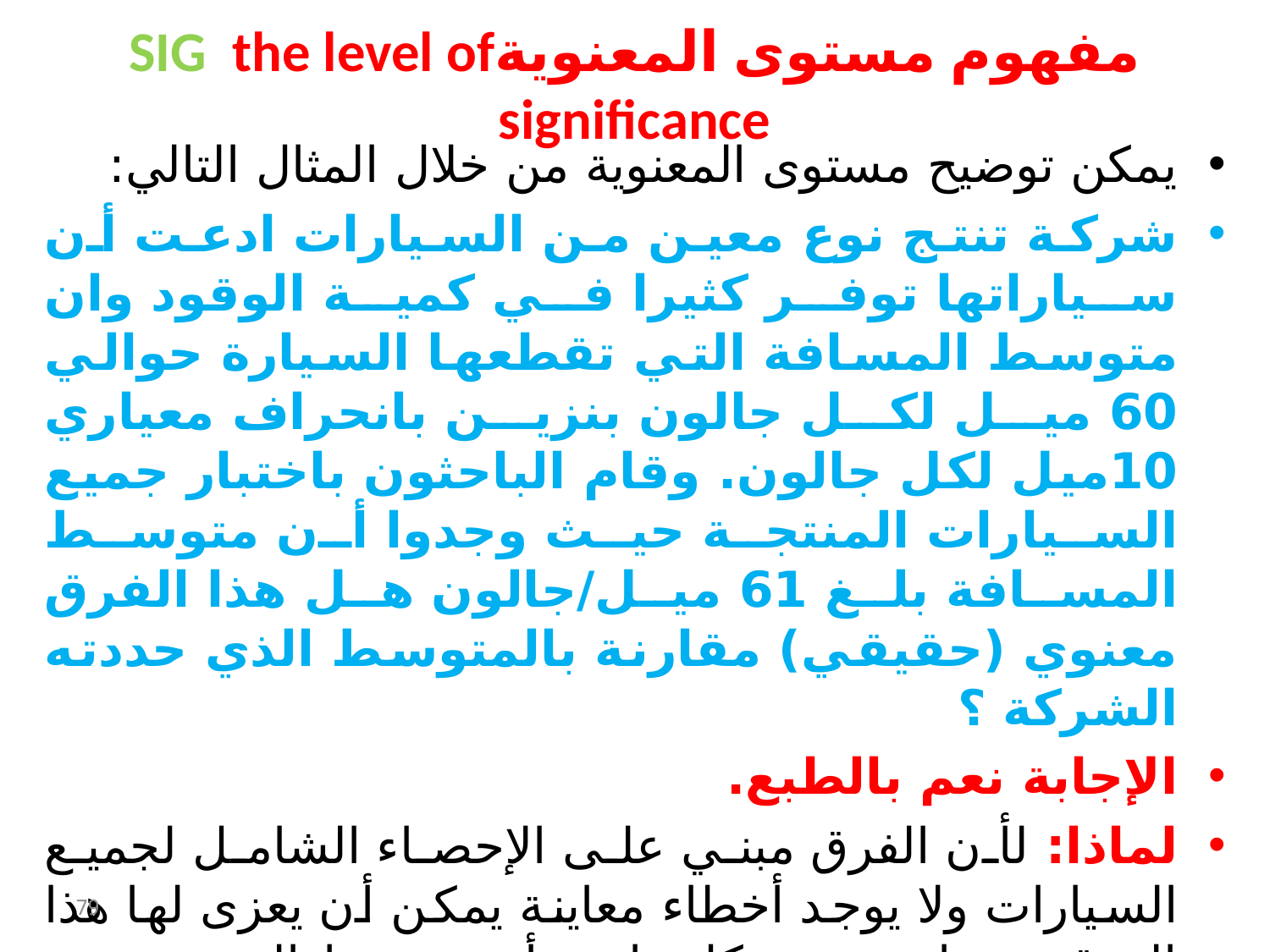

مفهوم مستوى المعنويةSIG  the level of significance
يمكن توضيح مستوى المعنوية من خلال المثال التالي:
شركة تنتج نوع معين من السيارات ادعت أن سياراتها توفر كثيرا في كمية الوقود وان متوسط المسافة التي تقطعها السيارة حوالي 60 ميل لكل جالون بنزين بانحراف معياري 10ميل لكل جالون. وقام الباحثون باختبار جميع السيارات المنتجة حيث وجدوا أن متوسط المسافة بلغ 61 ميل/جالون هل هذا الفرق معنوي (حقيقي) مقارنة بالمتوسط الذي حددته الشركة ؟
الإجابة نعم بالطبع.
لماذا: لأن الفرق مبني على الإحصاء الشامل لجميع السيارات ولا يوجد أخطاء معاينة يمكن أن يعزى لها هذا الفرق، وهذا يشير بشكل واضح أن متوسط المجتمع تغير من 60 ميل إلى 61 ميل.
79